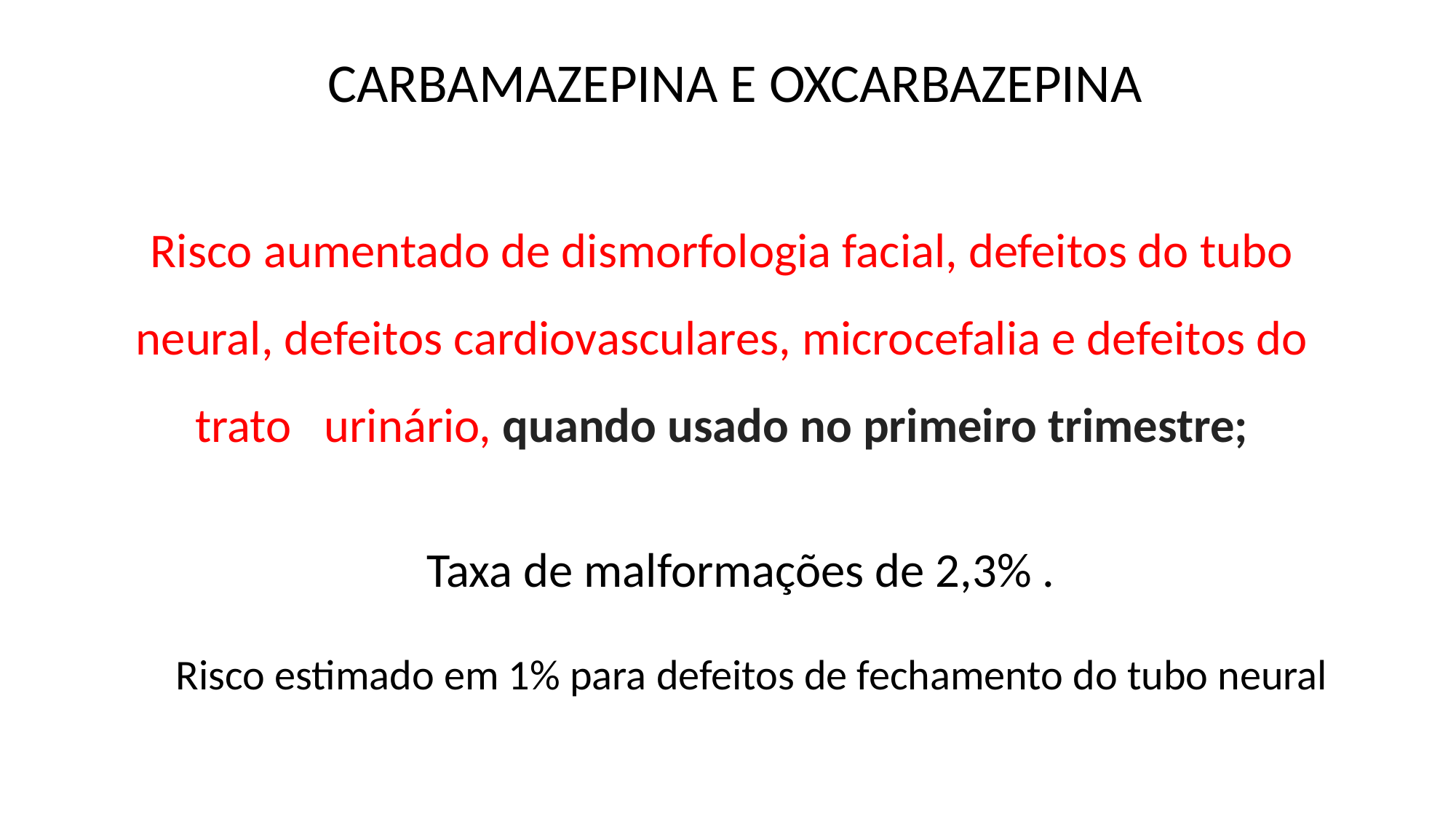

# CARBAMAZEPINA E OXCARBAZEPINA
Risco aumentado de dismorfologia facial, defeitos do tubo neural, defeitos cardiovasculares, microcefalia e defeitos do trato   urinário, quando usado no primeiro trimestre;

 Taxa de malformações de 2,3% .
   Risco estimado em 1% para defeitos de fechamento do tubo neural